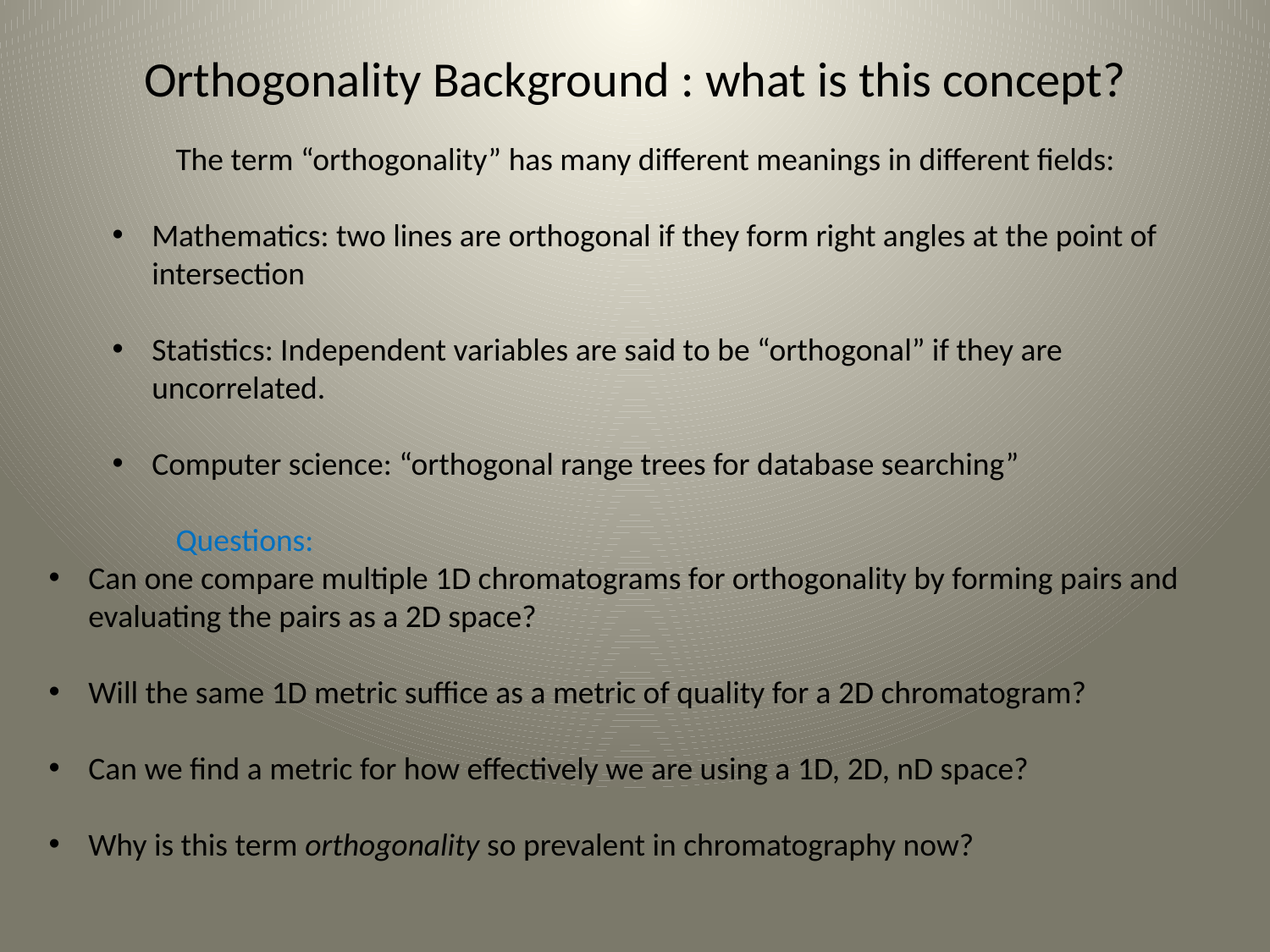

Orthogonality Background : what is this concept?
	The term “orthogonality” has many different meanings in different fields:

Mathematics: two lines are orthogonal if they form right angles at the point of intersection

Statistics: Independent variables are said to be “orthogonal” if they are uncorrelated.

Computer science: “orthogonal range trees for database searching”

	Questions:
Can one compare multiple 1D chromatograms for orthogonality by forming pairs and evaluating the pairs as a 2D space?

Will the same 1D metric suffice as a metric of quality for a 2D chromatogram?

Can we find a metric for how effectively we are using a 1D, 2D, nD space?

Why is this term orthogonality so prevalent in chromatography now?